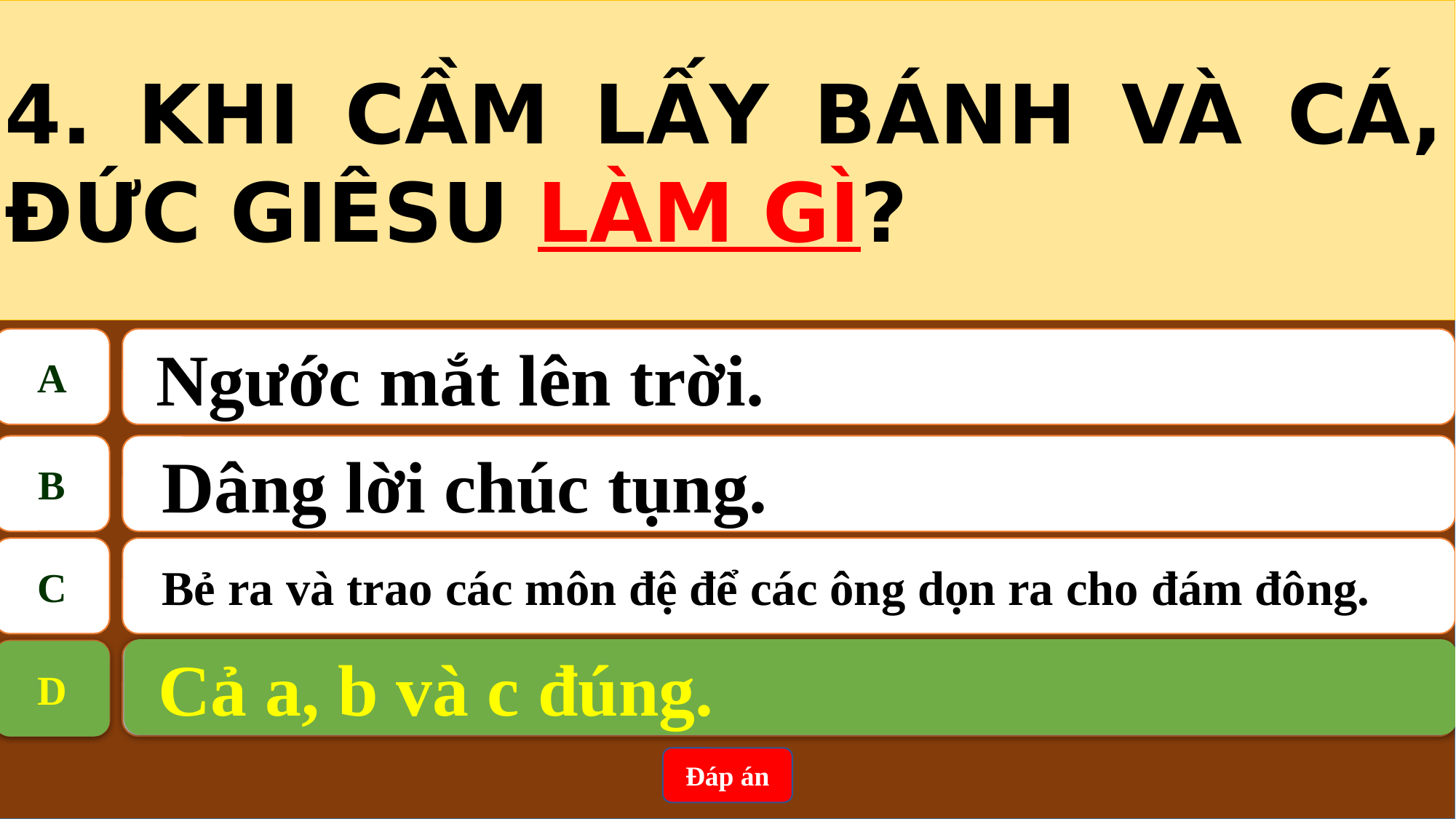

4. KHI CẦM LẤY BÁNH VÀ CÁ, ĐỨC GIÊSU LÀM GÌ?
A
 Ngước mắt lên trời.
B
Dâng lời chúc tụng.
C
Bẻ ra và trao các môn đệ để các ông dọn ra cho đám đông.
 Cả a, b và c đúng.
D
D
 Cả a, b và c đúng.
Đáp án